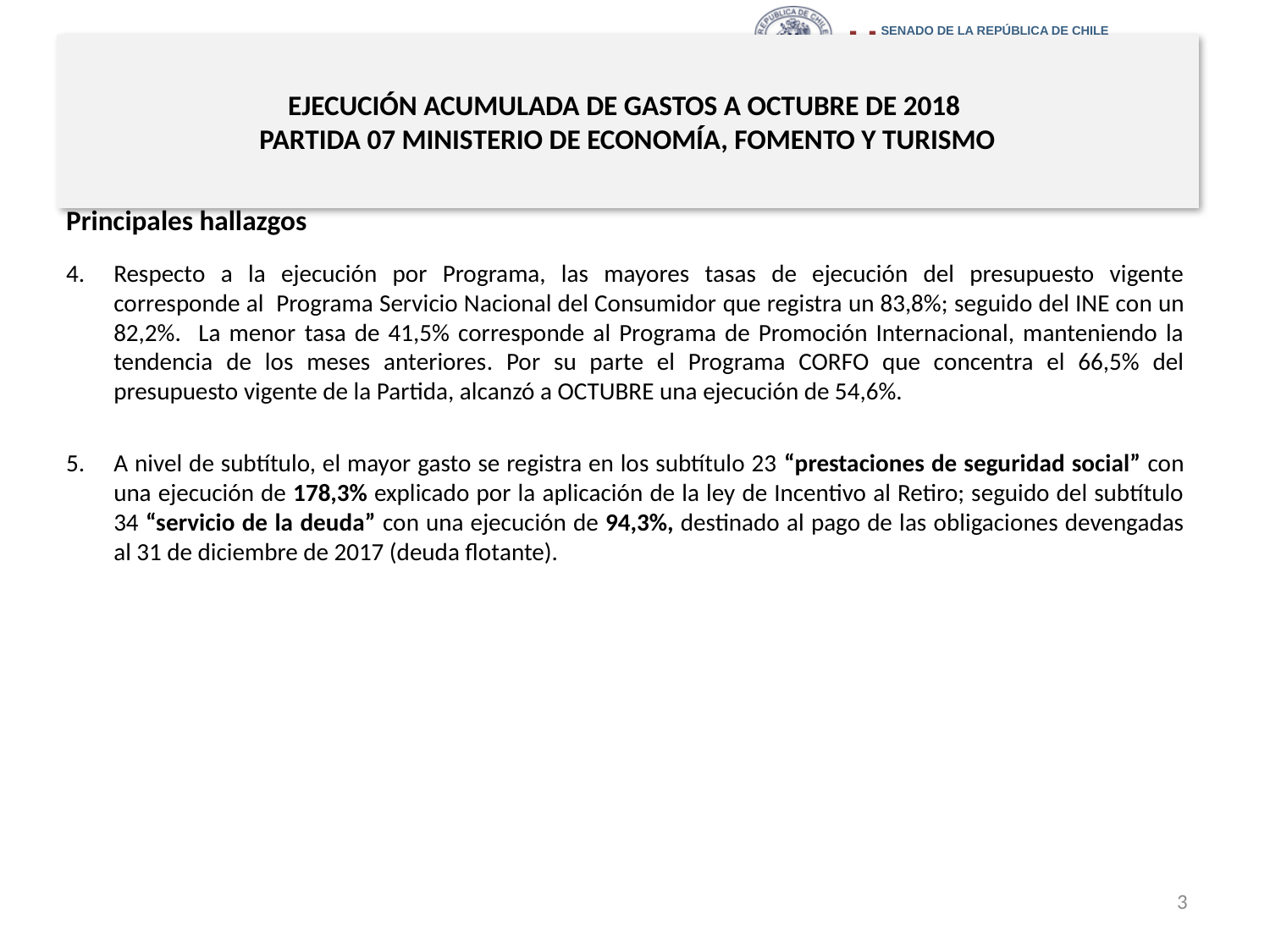

# EJECUCIÓN ACUMULADA DE GASTOS A OCTUBRE DE 2018 PARTIDA 07 MINISTERIO DE ECONOMÍA, FOMENTO Y TURISMO
Principales hallazgos
Respecto a la ejecución por Programa, las mayores tasas de ejecución del presupuesto vigente corresponde al  Programa Servicio Nacional del Consumidor que registra un 83,8%; seguido del INE con un 82,2%.  La menor tasa de 41,5% corresponde al Programa de Promoción Internacional, manteniendo la tendencia de los meses anteriores. Por su parte el Programa CORFO que concentra el 66,5% del presupuesto vigente de la Partida, alcanzó a OCTUBRE una ejecución de 54,6%.
A nivel de subtítulo, el mayor gasto se registra en los subtítulo 23 “prestaciones de seguridad social” con una ejecución de 178,3% explicado por la aplicación de la ley de Incentivo al Retiro; seguido del subtítulo 34 “servicio de la deuda” con una ejecución de 94,3%, destinado al pago de las obligaciones devengadas al 31 de diciembre de 2017 (deuda flotante).

3